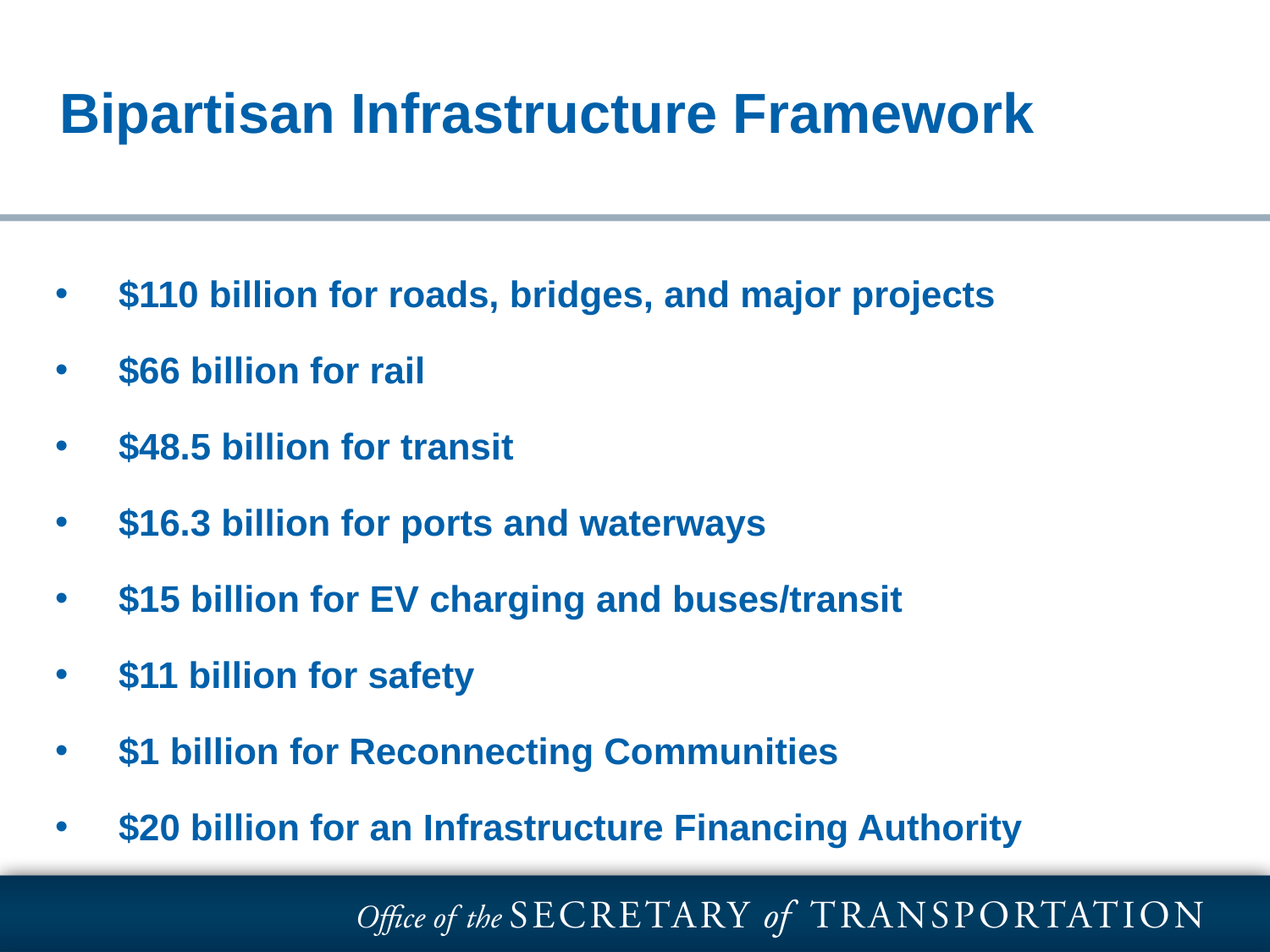

# | THANK YOU|
Bipartisan Infrastructure Framework
$110 billion for roads, bridges, and major projects
$66 billion for rail
$48.5 billion for transit
$16.3 billion for ports and waterways
$15 billion for EV charging and buses/transit
$11 billion for safety
$1 billion for Reconnecting Communities
$20 billion for an Infrastructure Financing Authority